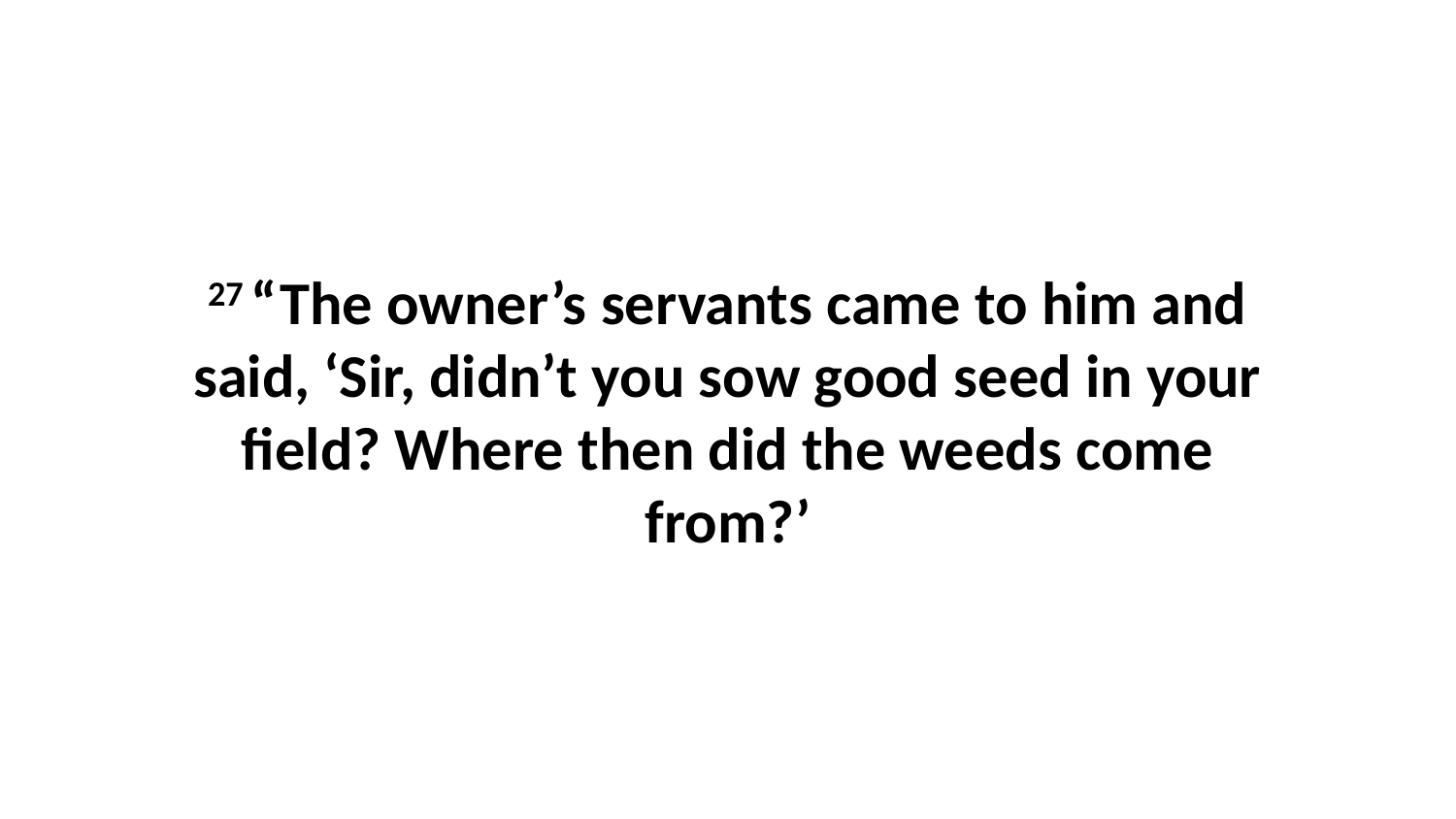

27 “The owner’s servants came to him and said, ‘Sir, didn’t you sow good seed in your field? Where then did the weeds come from?’